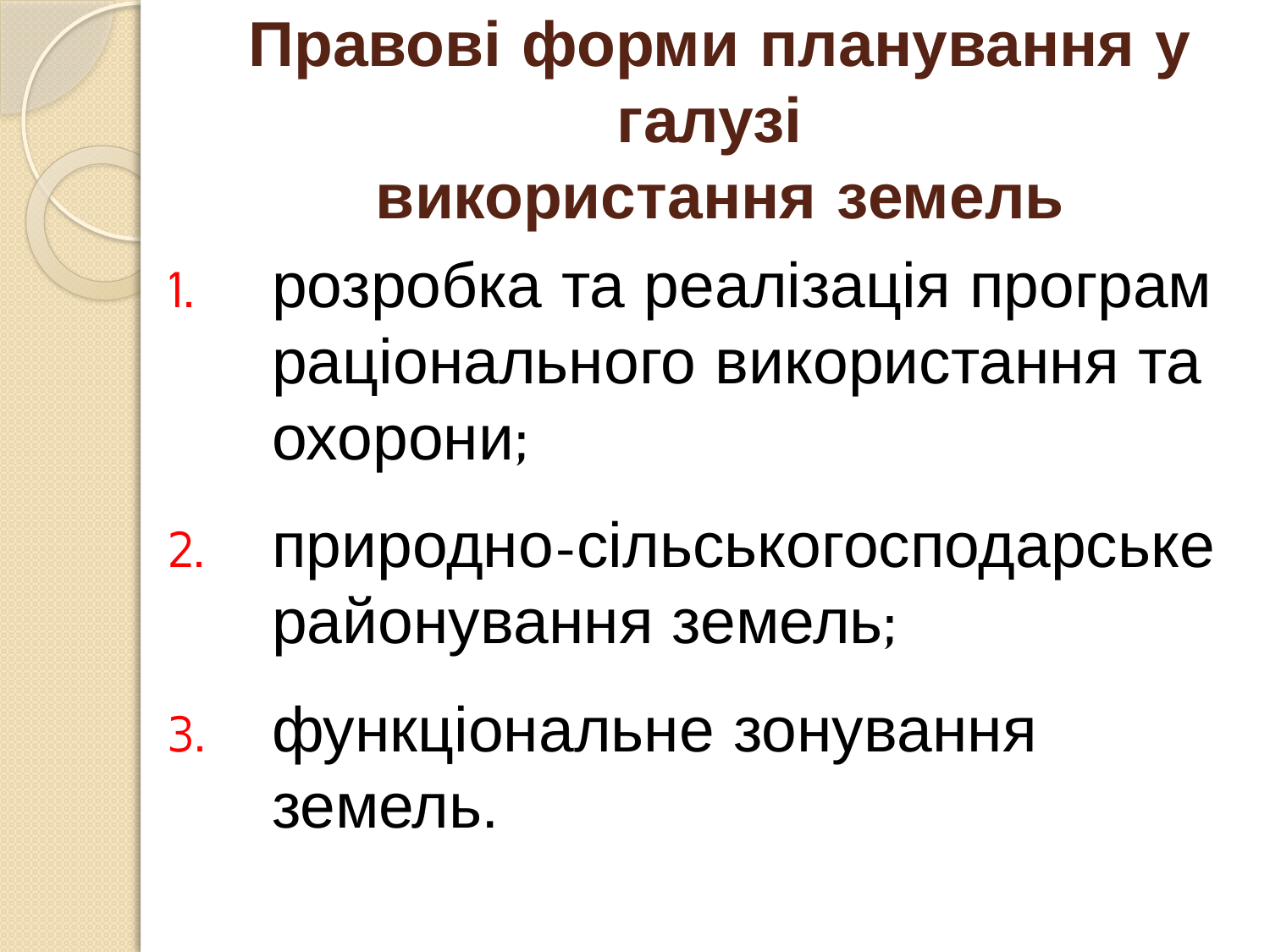

# Правові форми планування у галузі використання земель

розробка та реалізація програм раціонального використання та охорони;
природно-сільськогосподарське районування земель;
функціональне зонування земель.